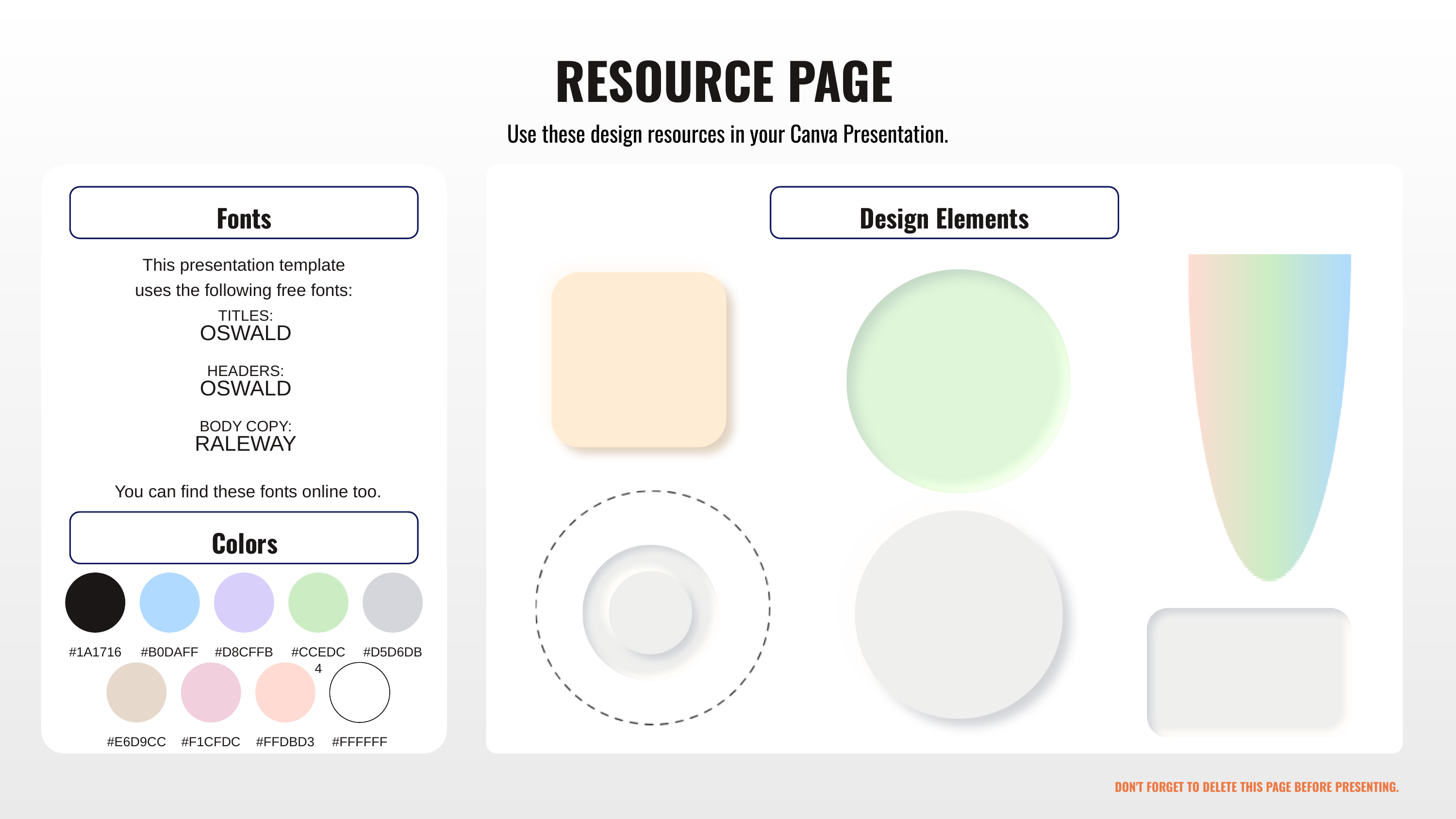

RESOURCE PAGE
Use these design resources in your Canva Presentation.

Fonts
Design Elements
This presentation template
uses the following free fonts:

TITLES:
OSWALD

HEADERS:
OSWALD

BODY COPY:
RALEWAY

You can find these fonts online too.

Colors

#1A1716
#B0DAFF
#D8CFFB
#CCEDC4
#D5D6DB

#E6D9CC
#F1CFDC
#FFDBD3
#FFFFFF
DON'T FORGET TO DELETE THIS PAGE BEFORE PRESENTING.